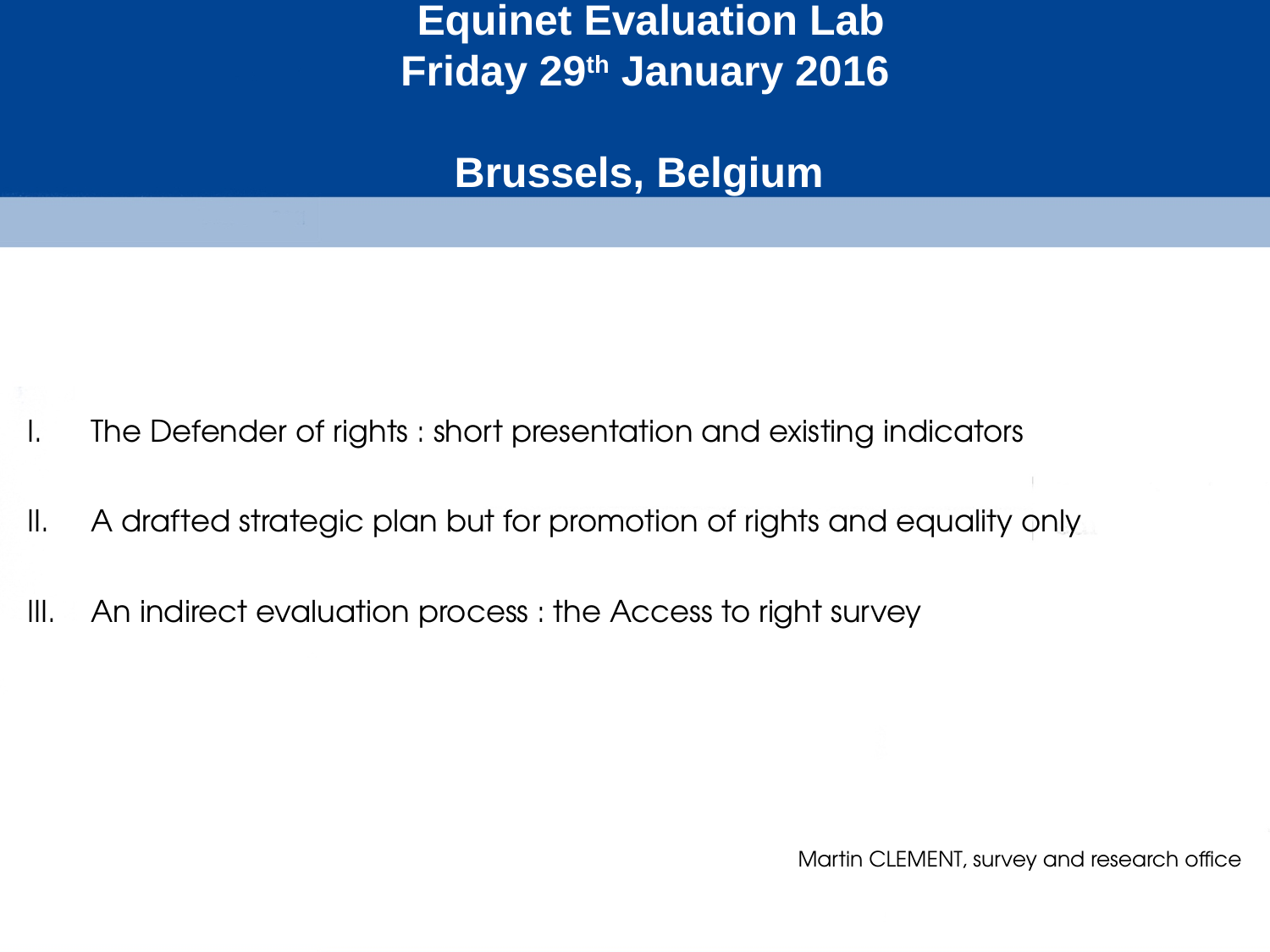

Equinet Evaluation Lab
Friday 29th January 2016

Brussels, Belgium

The Defender of rights : short presentation and existing indicators
A drafted strategic plan but for promotion of rights and equality only
An indirect evaluation process : the Access to right survey

Martin CLEMENT, survey and research office